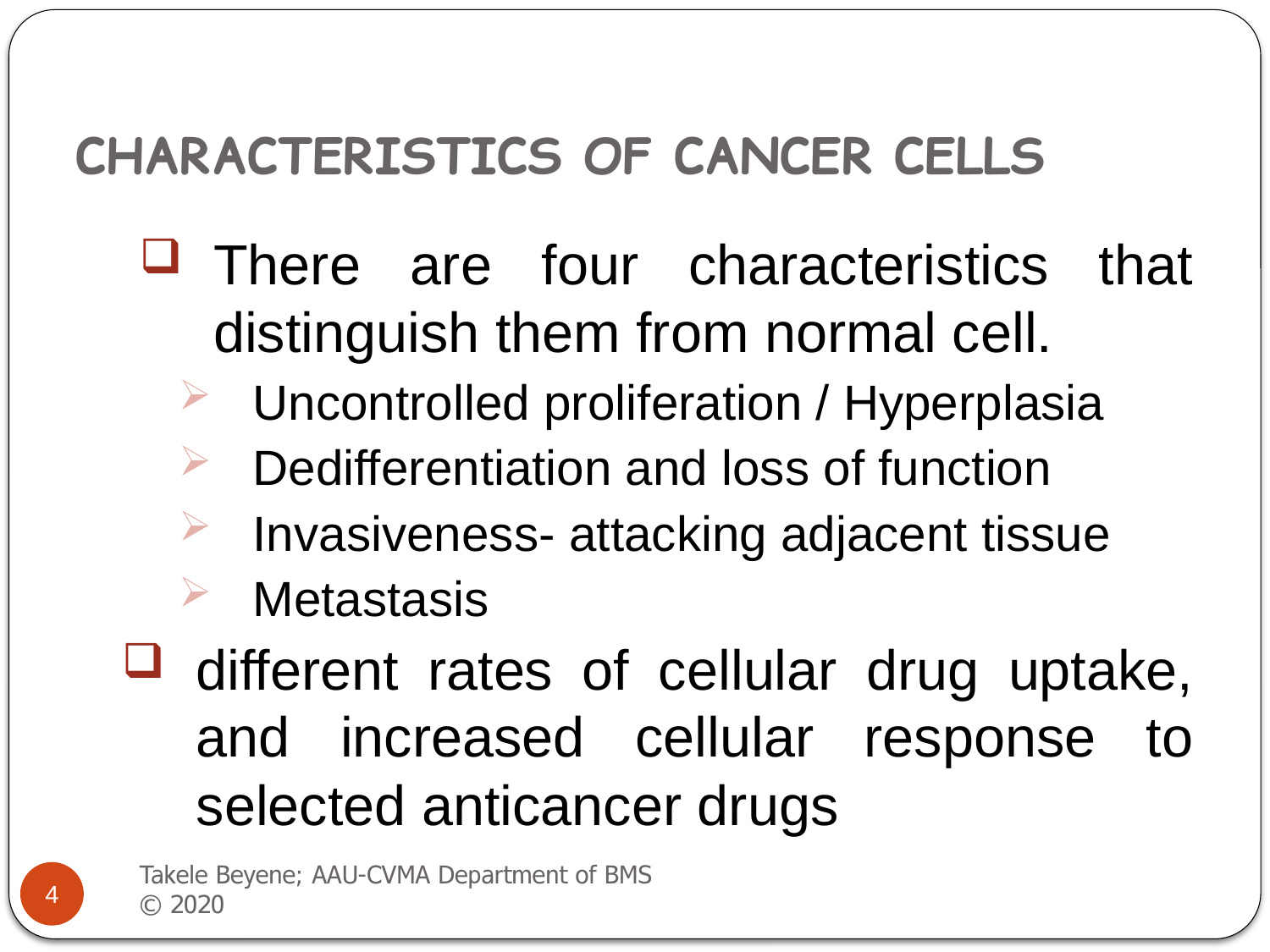

# CHARACTERISTICS OF CANCER CELLS
There are four characteristics that distinguish them from normal cell.
Uncontrolled proliferation / Hyperplasia
Dedifferentiation and loss of function
Invasiveness- attacking adjacent tissue
Metastasis
different rates of cellular drug uptake, and increased cellular response to selected anticancer drugs
Takele Beyene; AAU-CVMA Department of BMS © 2020
4